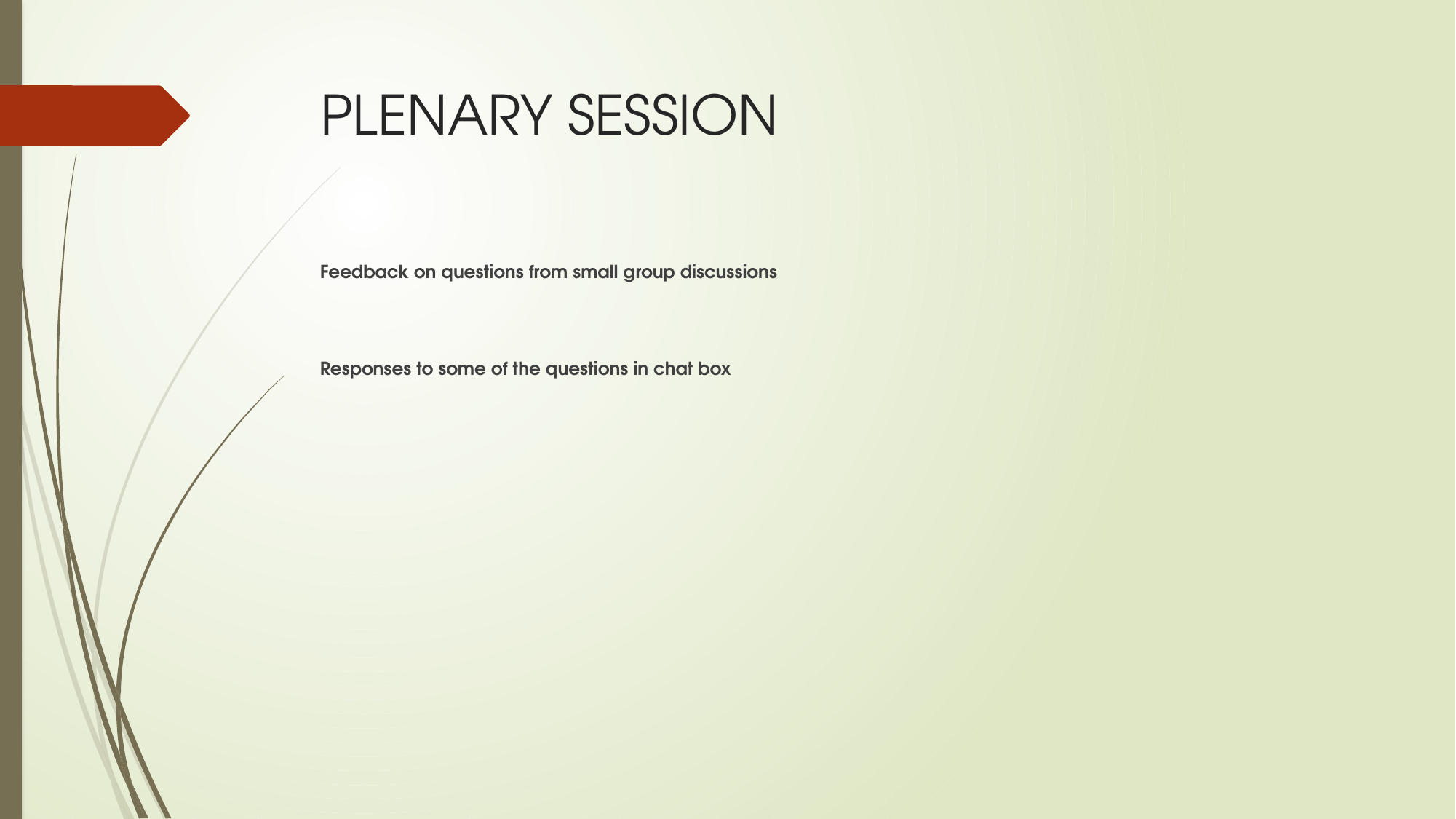

# PLENARY SESSION
Feedback on questions from small group discussions

Responses to some of the questions in chat box